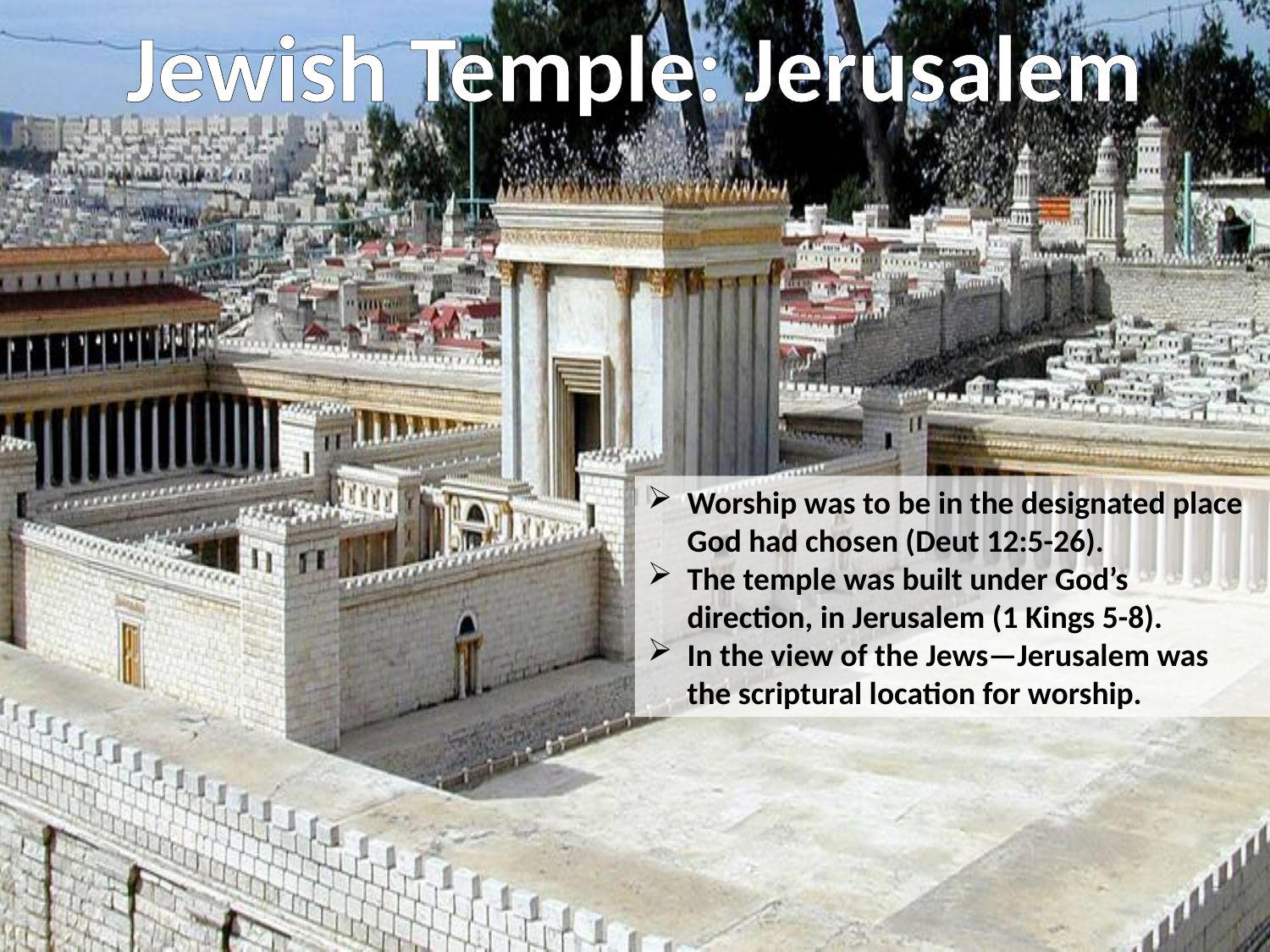

Jewish Temple: Jerusalem
Worship was to be in the designated place God had chosen (Deut 12:5-26).
The temple was built under God’s direction, in Jerusalem (1 Kings 5-8).
In the view of the Jews—Jerusalem was the scriptural location for worship.